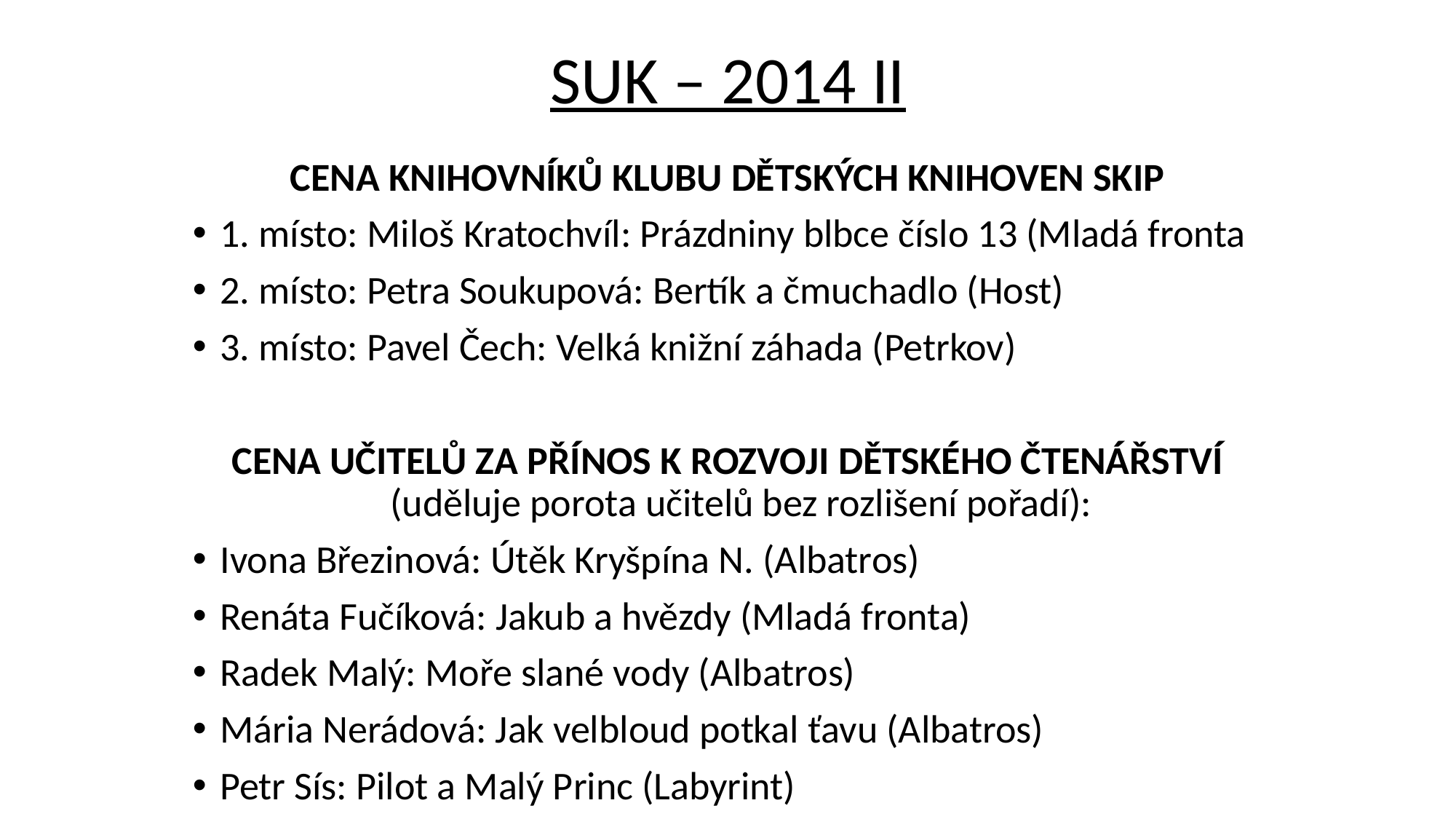

# SUK – 2014 II
CENA KNIHOVNÍKŮ KLUBU DĚTSKÝCH KNIHOVEN SKIP
1. místo: Miloš Kratochvíl: Prázdniny blbce číslo 13 (Mladá fronta
2. místo: Petra Soukupová: Bertík a čmuchadlo (Host)
3. místo: Pavel Čech: Velká knižní záhada (Petrkov)

CENA UČITELŮ ZA PŘÍNOS K ROZVOJI DĚTSKÉHO ČTENÁŘSTVÍ (uděluje porota učitelů bez rozlišení pořadí):
Ivona Březinová: Útěk Kryšpína N. (Albatros)
Renáta Fučíková: Jakub a hvězdy (Mladá fronta)
Radek Malý: Moře slané vody (Albatros)
Mária Nerádová: Jak velbloud potkal ťavu (Albatros)
Petr Sís: Pilot a Malý Princ (Labyrint)